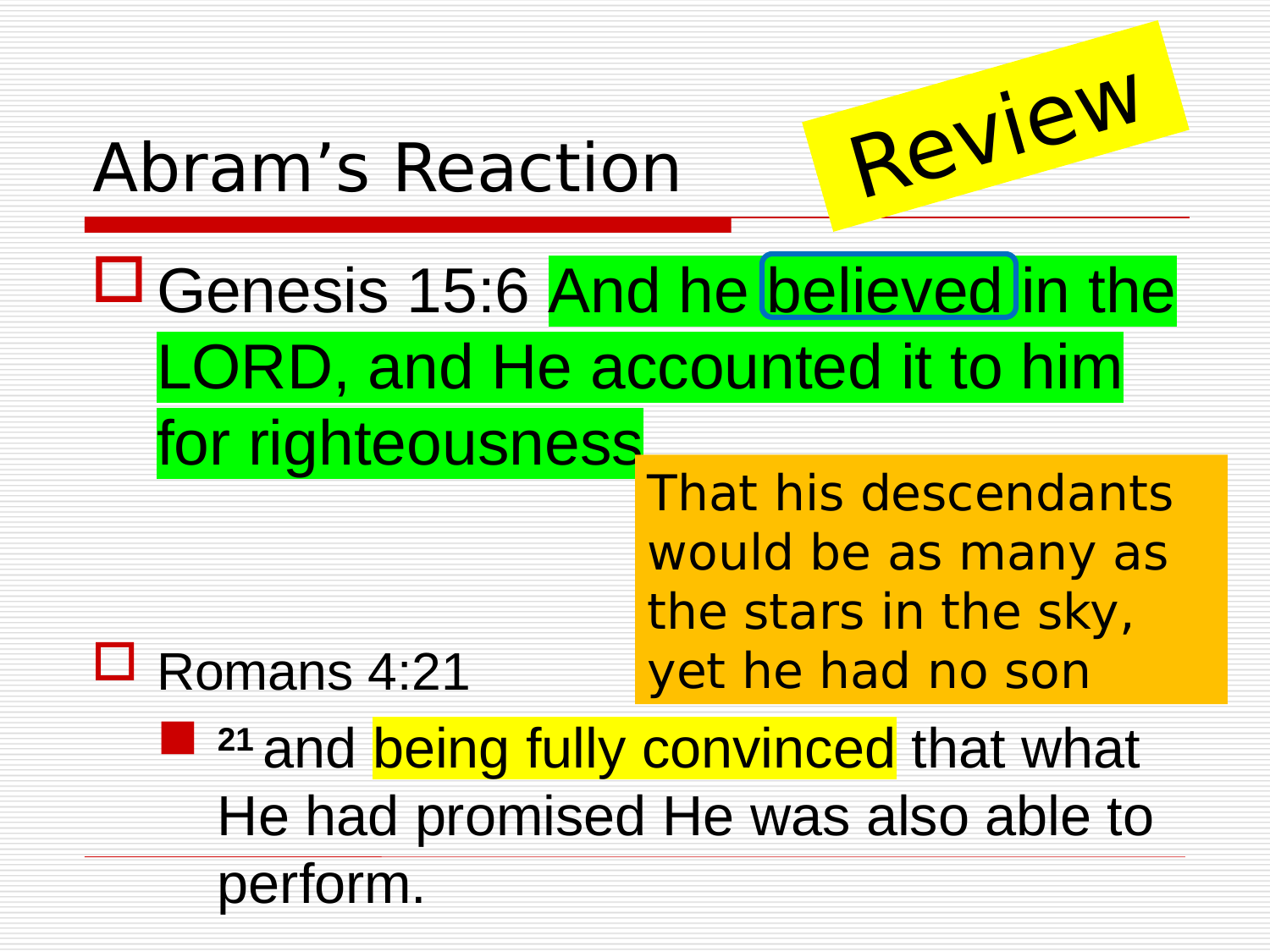

# Abram’s Reaction
Review
Genesis 15:6 And he believed in the LORD, and He accounted it to him for righteousness.

Romans 4:21
21 and being fully convinced that what He had promised He was also able to perform.

That his descendants would be as many as the stars in the sky, yet he had no son